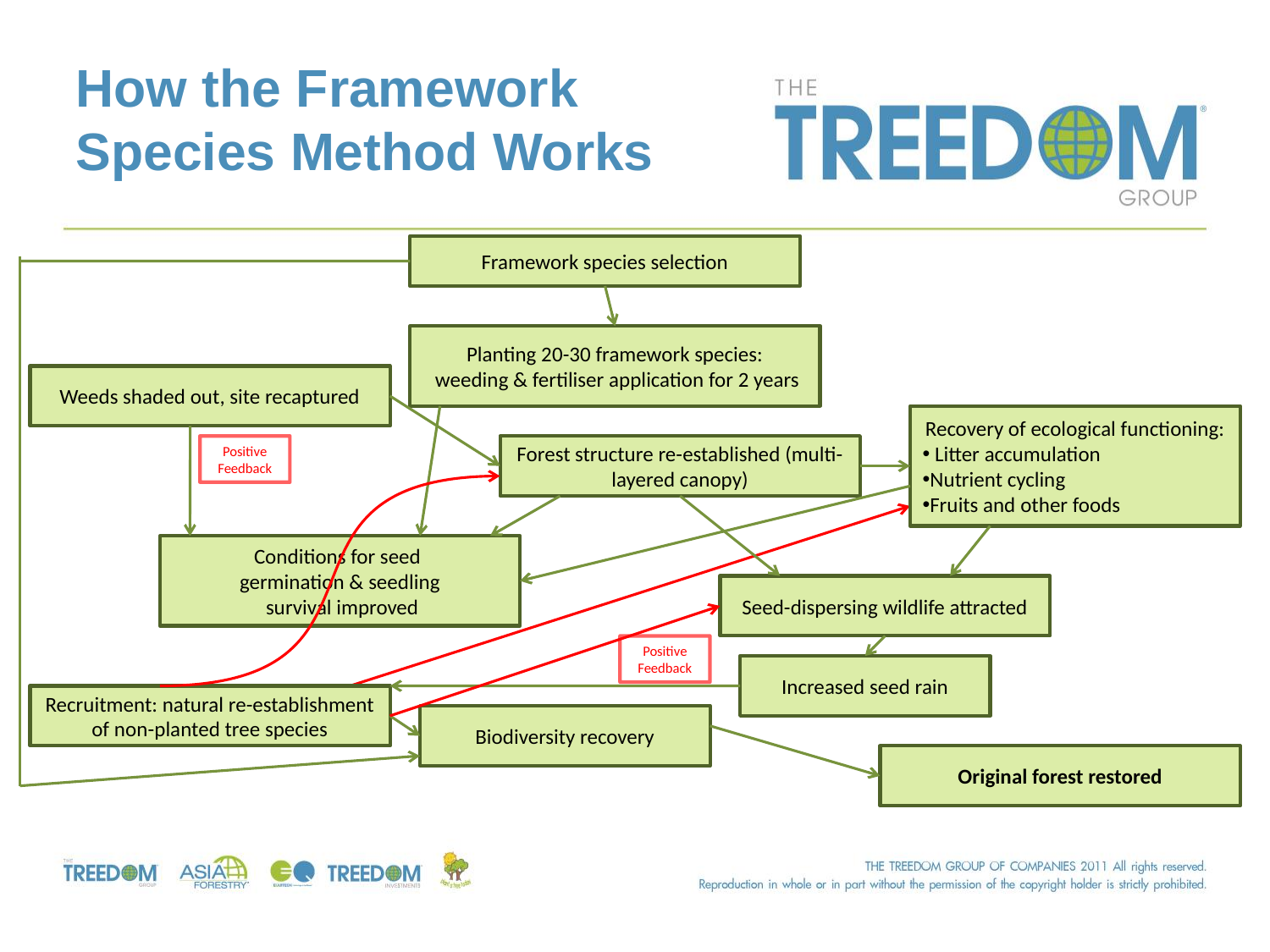

# How the Framework Species Method Works
Framework species selection
Planting 20-30 framework species:
 weeding & fertiliser application for 2 years
Weeds shaded out, site recaptured
Recovery of ecological functioning:
 Litter accumulation
Nutrient cycling
Fruits and other foods
Positive Feedback
Forest structure re-established (multi-layered canopy)
Conditions for seed
germination & seedling
 survival improved
Seed-dispersing wildlife attracted
Positive Feedback
Increased seed rain
Recruitment: natural re-establishment of non-planted tree species
Biodiversity recovery
Original forest restored